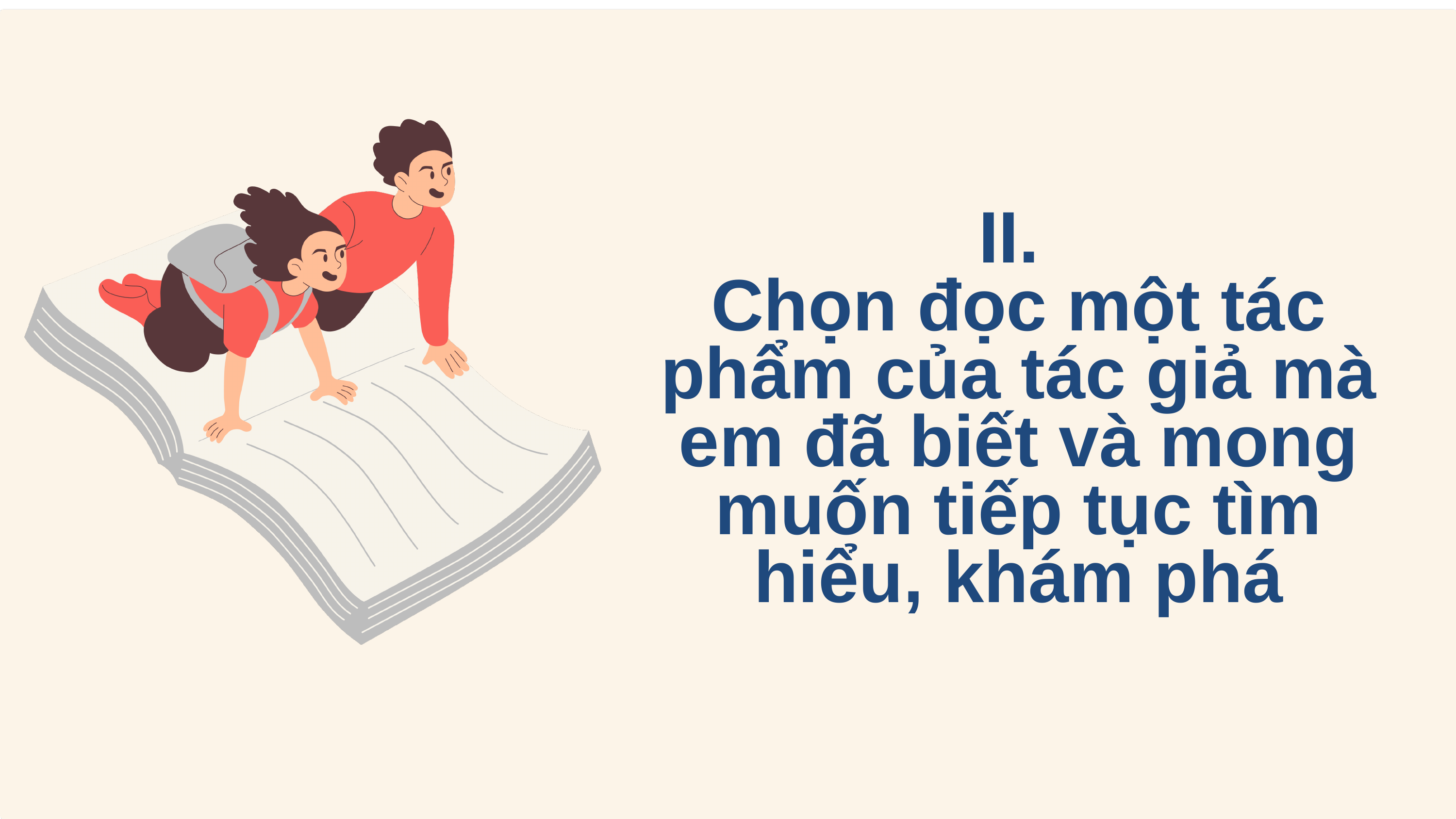

II.
Chọn đọc một tác phẩm của tác giả mà em đã biết và mong muốn tiếp tục tìm hiểu, khám phá